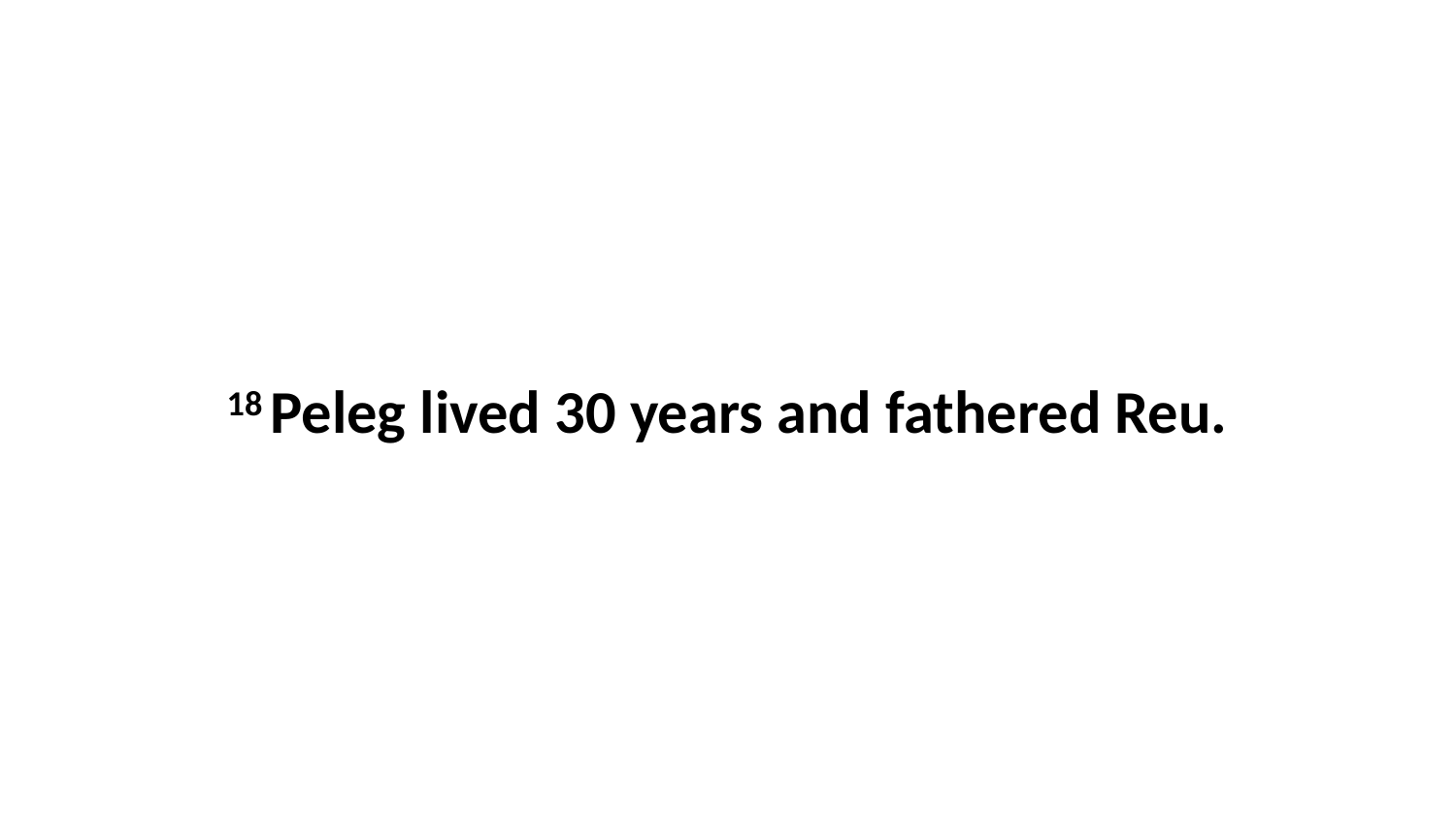

18 Peleg lived 30 years and fathered Reu.